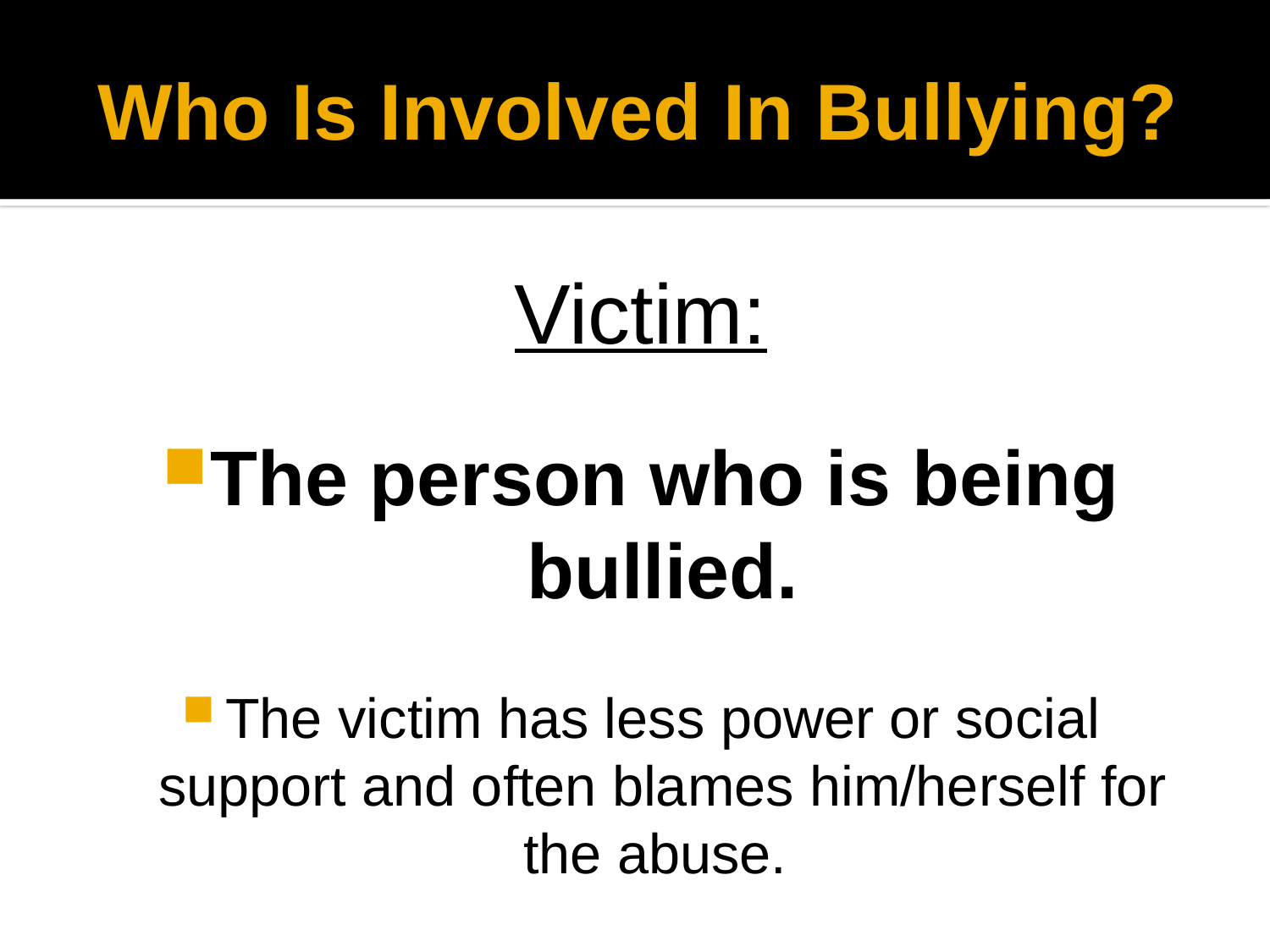

# Who Is Involved In Bullying?
Victim:

The person who is being bullied.

The victim has less power or social support and often blames him/herself for the abuse.